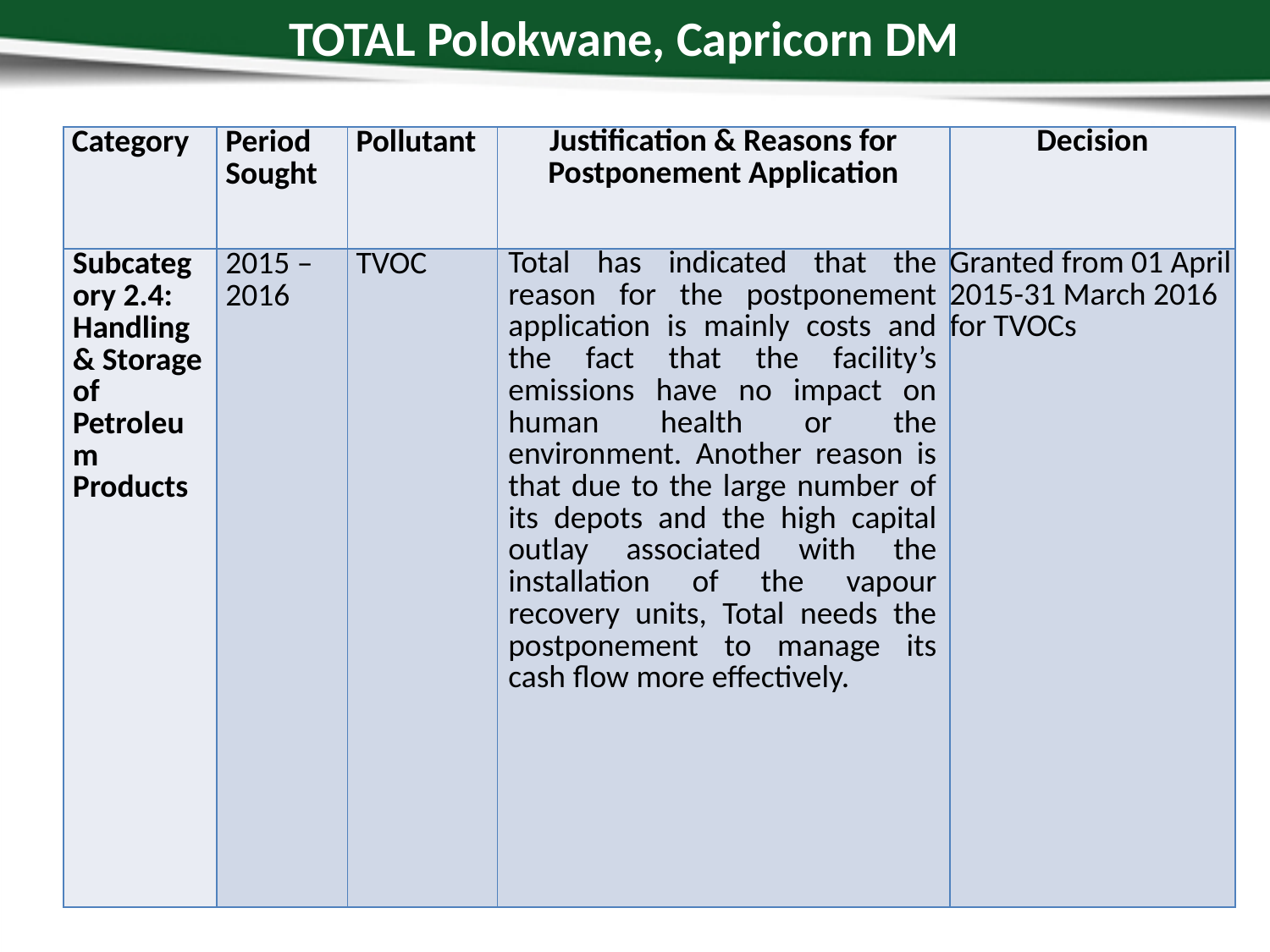

# TOTAL Polokwane, Capricorn DM
| Category | Period Sought | Pollutant | Justification & Reasons for Postponement Application | Decision |
| --- | --- | --- | --- | --- |
| Subcategory 2.4: Handling & Storage of Petroleum Products | 2015 – 2016 | TVOC | Total has indicated that the reason for the postponement application is mainly costs and the fact that the facility’s emissions have no impact on human health or the environment. Another reason is that due to the large number of its depots and the high capital outlay associated with the installation of the vapour recovery units, Total needs the postponement to manage its cash flow more effectively. | Granted from 01 April 2015-31 March 2016 for TVOCs |